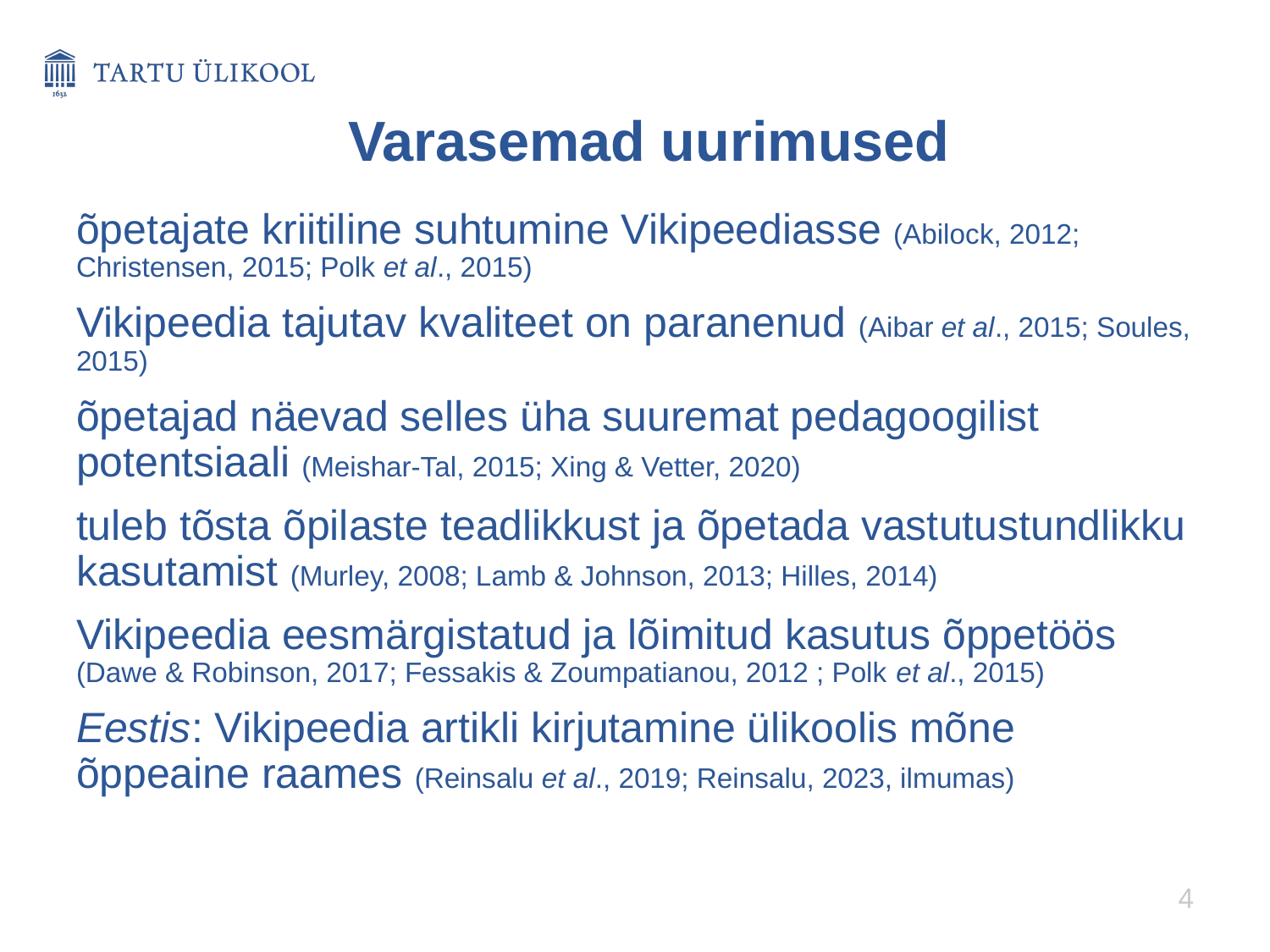

# Varasemad uurimused
õpetajate kriitiline suhtumine Vikipeediasse (Abilock, 2012; Christensen, 2015; Polk et al., 2015)
Vikipeedia tajutav kvaliteet on paranenud (Aibar et al., 2015; Soules, 2015)
õpetajad näevad selles üha suuremat pedagoogilist potentsiaali (Meishar-Tal, 2015; Xing & Vetter, 2020)
tuleb tõsta õpilaste teadlikkust ja õpetada vastutustundlikku kasutamist (Murley, 2008; Lamb & Johnson, 2013; Hilles, 2014)
Vikipeedia eesmärgistatud ja lõimitud kasutus õppetöös (Dawe & Robinson, 2017; Fessakis & Zoumpatianou, 2012 ; Polk et al., 2015)
Eestis: Vikipeedia artikli kirjutamine ülikoolis mõne õppeaine raames (Reinsalu et al., 2019; Reinsalu, 2023, ilmumas)

4